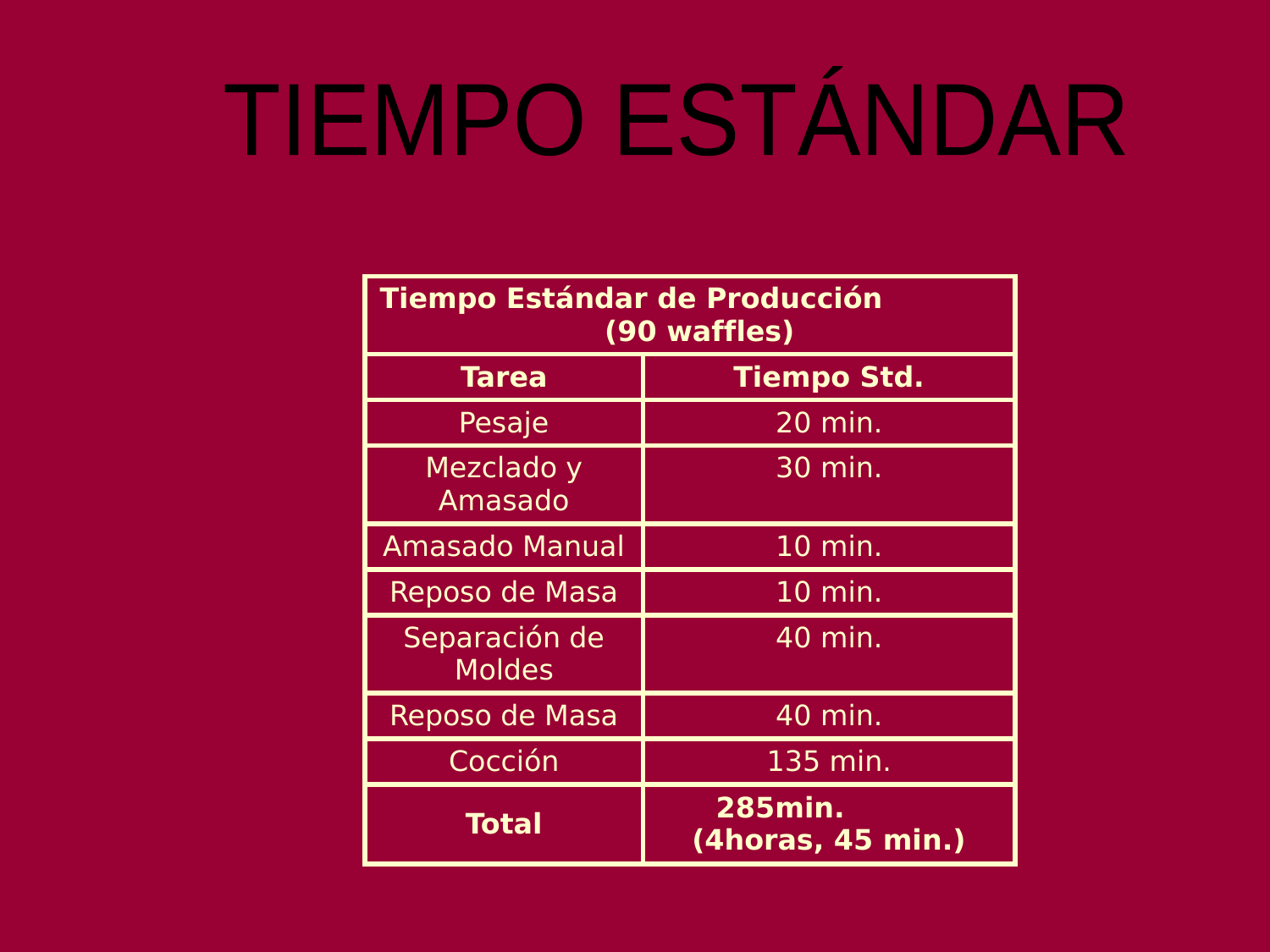

TIEMPO ESTÁNDAR
| Tiempo Estándar de Producción (90 waffles) |  |
| --- | --- |
| Tarea | Tiempo Std. |
| Pesaje | 20 min. |
| Mezclado y Amasado | 30 min. |
| Amasado Manual | 10 min. |
| Reposo de Masa | 10 min. |
| Separación de Moldes | 40 min. |
| Reposo de Masa | 40 min. |
| Cocción | 135 min. |
| Total | 285min. (4horas, 45 min.) |